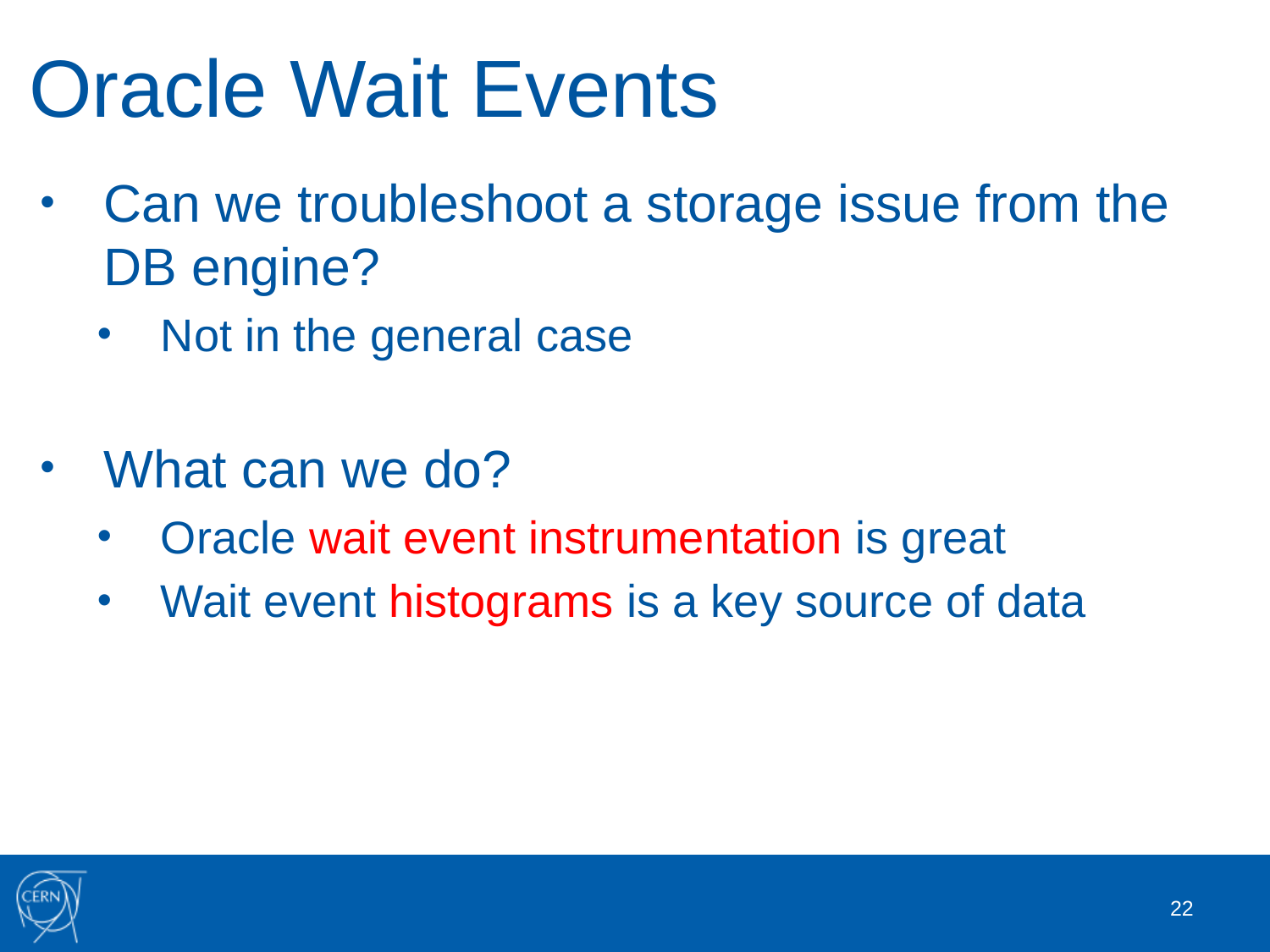

# Oracle Wait Events
Can we troubleshoot a storage issue from the DB engine?
Not in the general case

What can we do?
Oracle wait event instrumentation is great
Wait event histograms is a key source of data

22